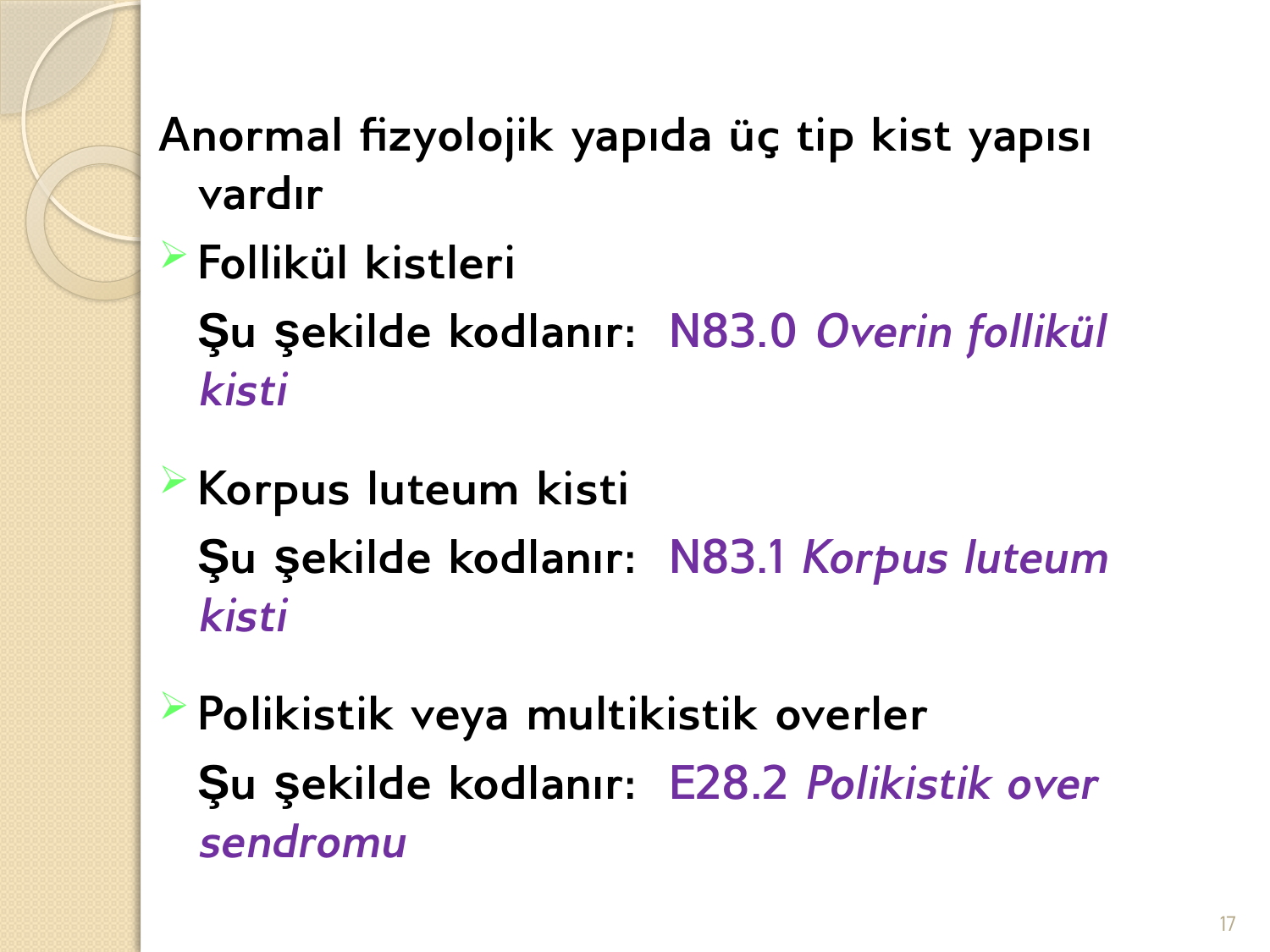

#
Anormal fizyolojik yapıda üç tip kist yapısı vardır
Follikül kistleri
	Şu şekilde kodlanır:  N83.0 Overin follikül kisti

Korpus luteum kisti
	Şu şekilde kodlanır:  N83.1 Korpus luteum kisti

Polikistik veya multikistik overler
	Şu şekilde kodlanır:  E28.2 Polikistik over sendromu

17